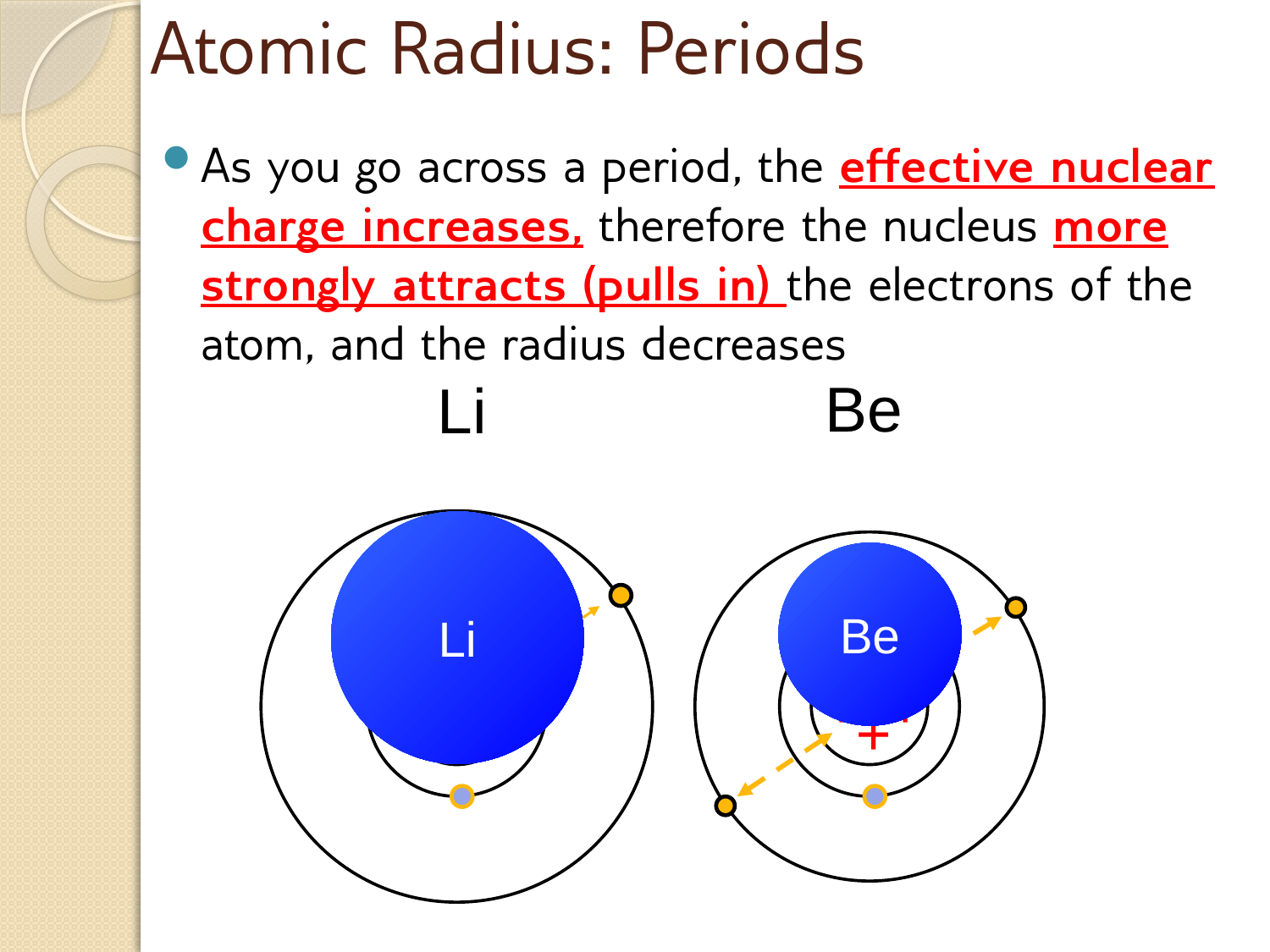

# Atomic Radius: Periods
As you go across a period, the effective nuclear charge increases, therefore the nucleus more strongly attracts (pulls in) the electrons of the atom, and the radius decreases

Be
Li

Li

Be

+
+

+
+
+
+
+